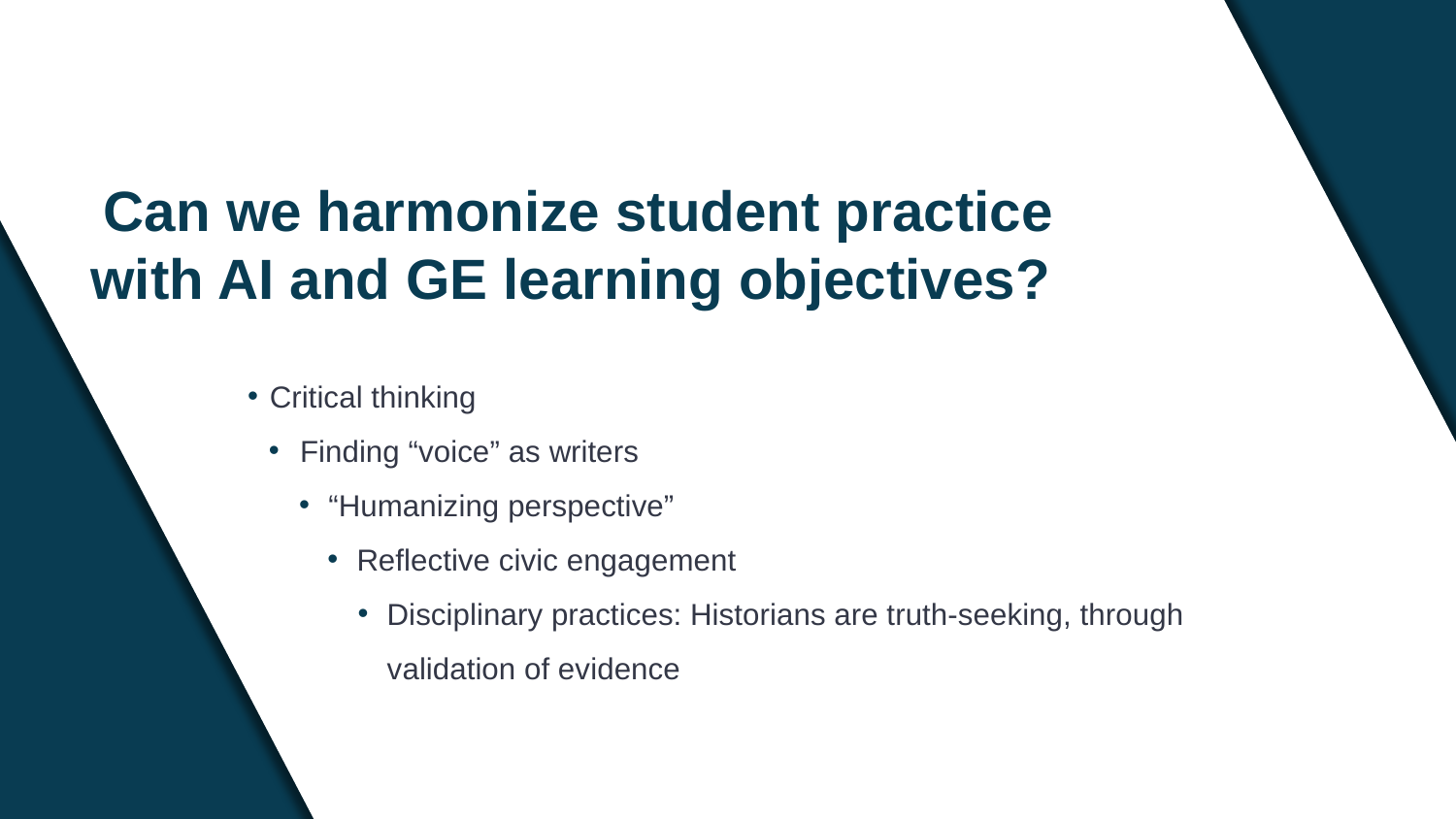

Can we harmonize student practice with AI and GE learning objectives?
Critical thinking
Finding “voice” as writers
“Humanizing perspective”
Reflective civic engagement
Disciplinary practices: Historians are truth-seeking, through validation of evidence